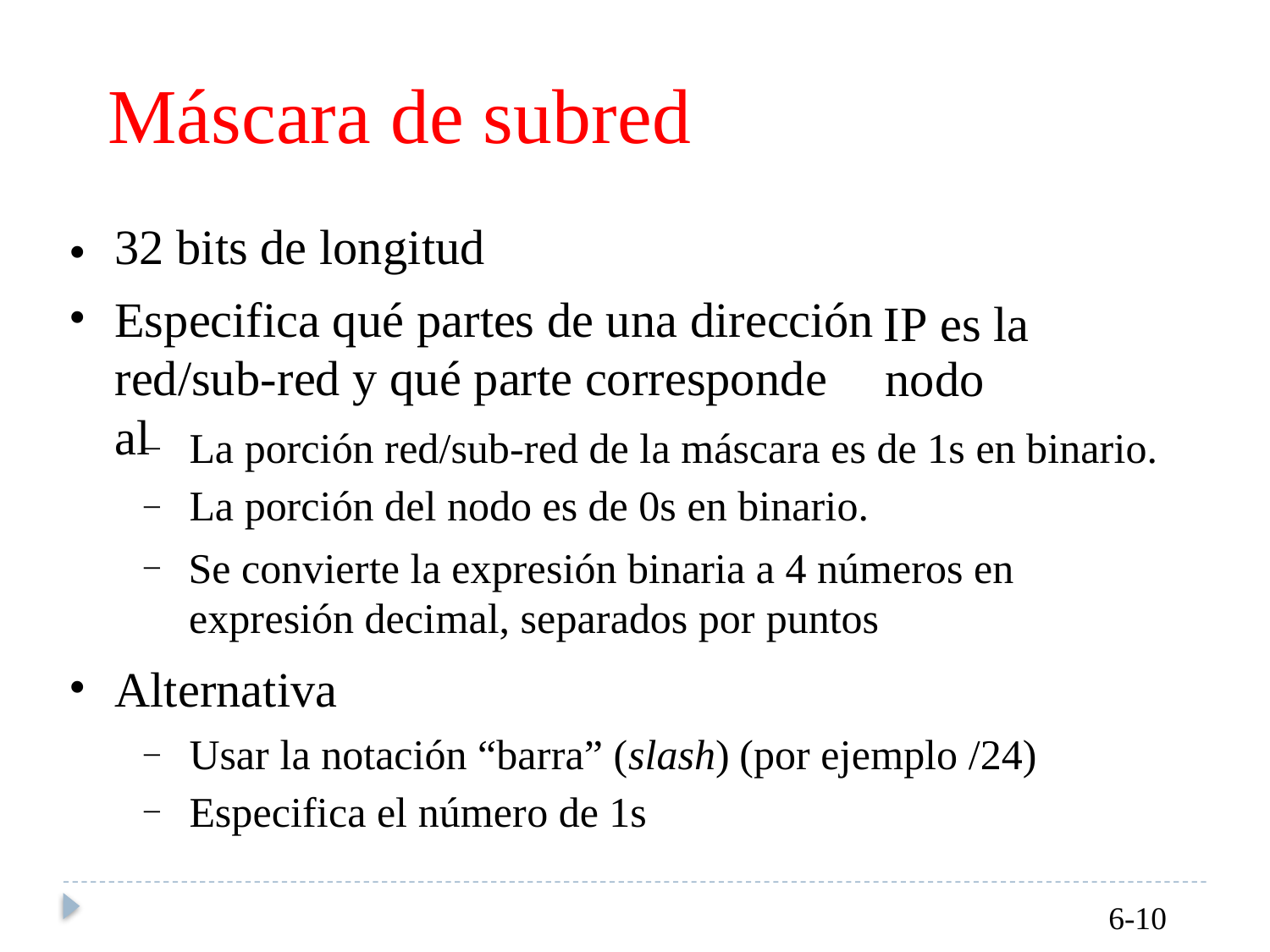

Máscara de subred
32 bits de longitud
Especifica qué partes de una dirección red/sub-red y qué parte corresponde al
•
•
IP es la
nodo
La porción red/sub-red de la máscara es de 1s en binario.
La porción del nodo es de 0s en binario.
Se convierte la expresión binaria a 4 números en expresión decimal, separados por puntos
–
–
–
•
Alternativa
Usar la notación “barra” (slash)
Especifica el número de 1s
(por ejemplo /24)
–
–
6-10